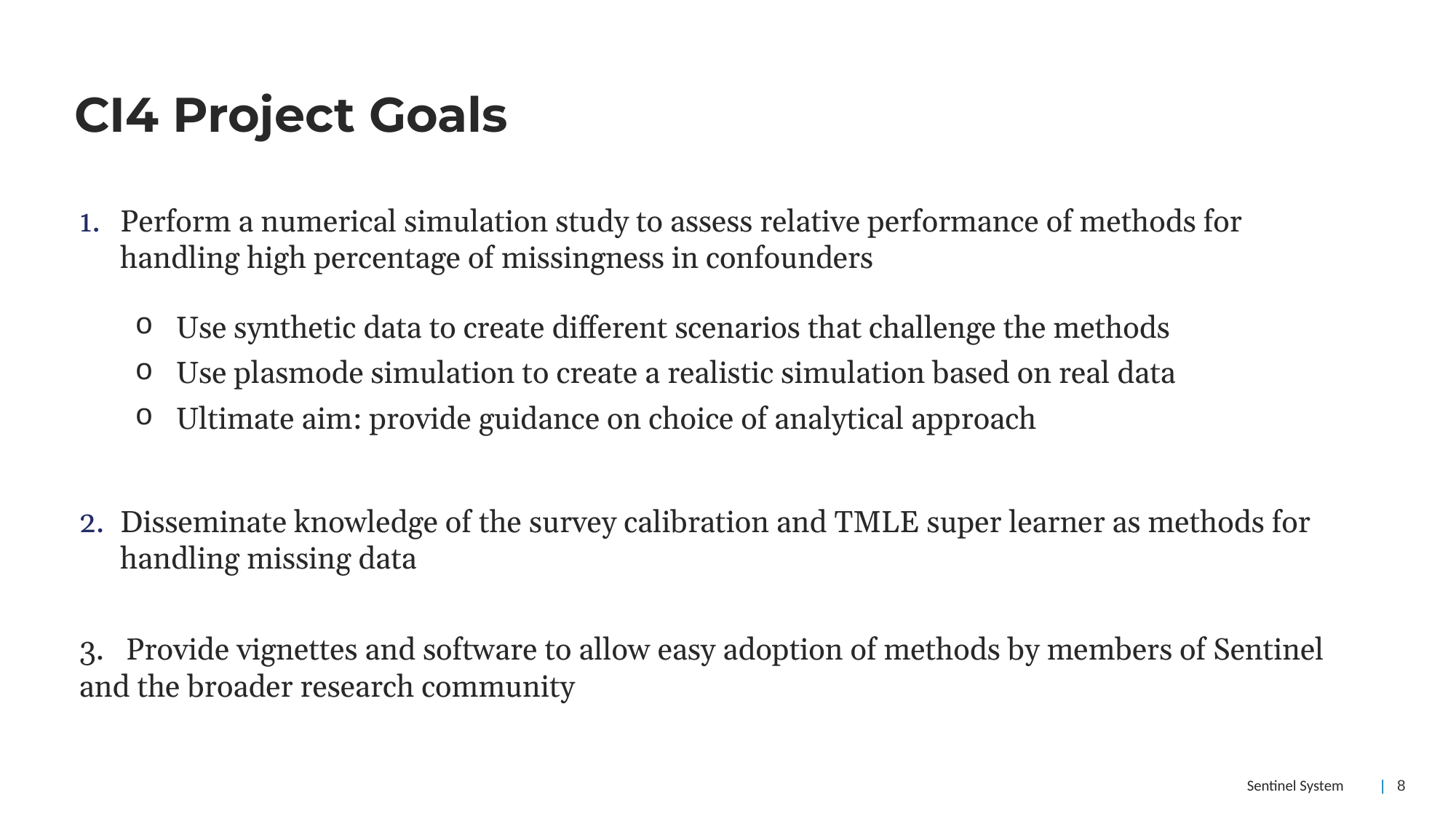

# CI4 Project Goals

Perform a numerical simulation study to assess relative performance of methods for handling high percentage of missingness in confounders

Use synthetic data to create different scenarios that challenge the methods
Use plasmode simulation to create a realistic simulation based on real data
Ultimate aim: provide guidance on choice of analytical approach

Disseminate knowledge of the survey calibration and TMLE super learner as methods for handling missing data

3.   Provide vignettes and software to allow easy adoption of methods by members of Sentinel and the broader research community